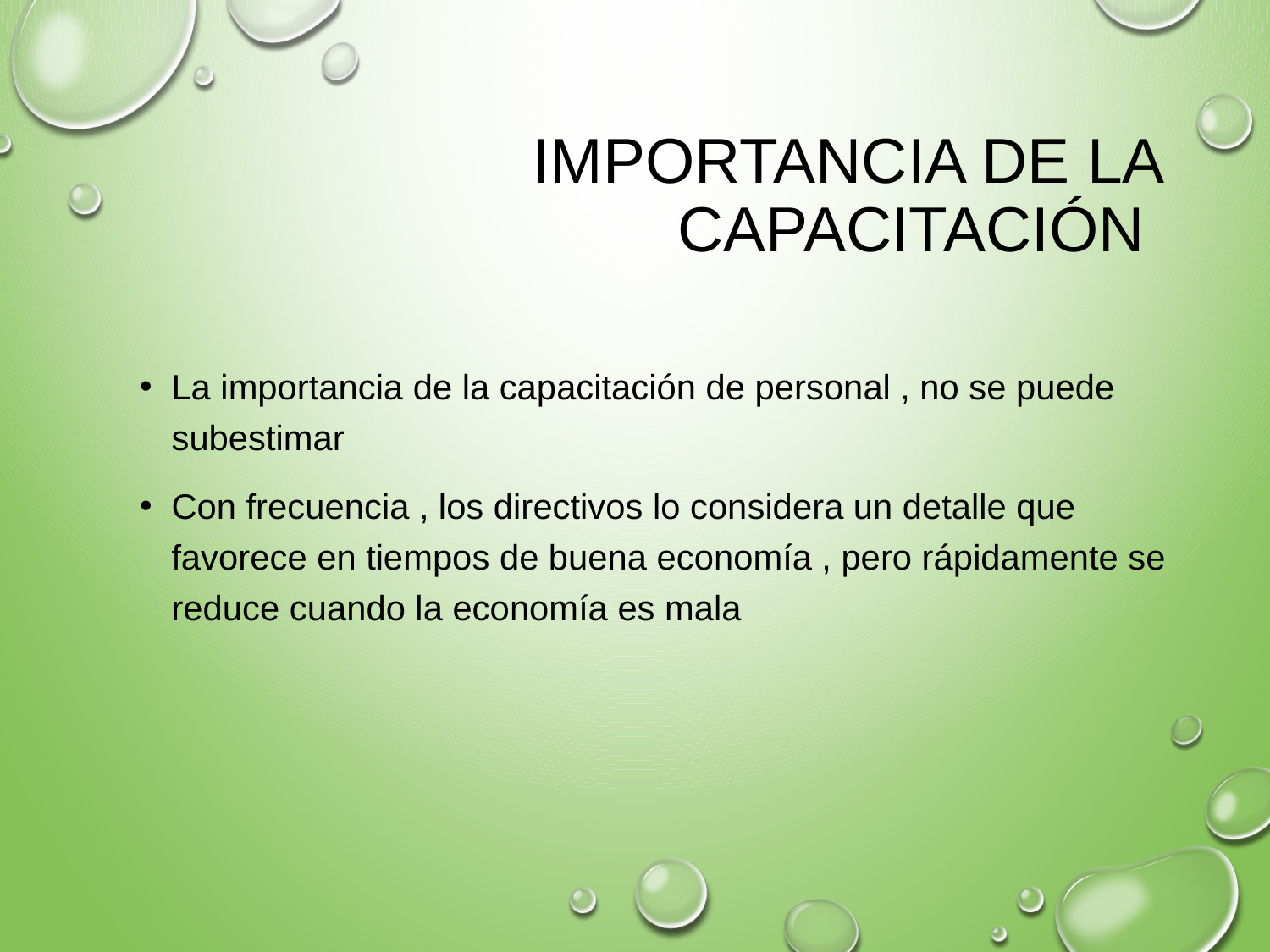

# Importancia de la capacitación
La importancia de la capacitación de personal , no se puede subestimar
Con frecuencia , los directivos lo considera un detalle que favorece en tiempos de buena economía , pero rápidamente se reduce cuando la economía es mala